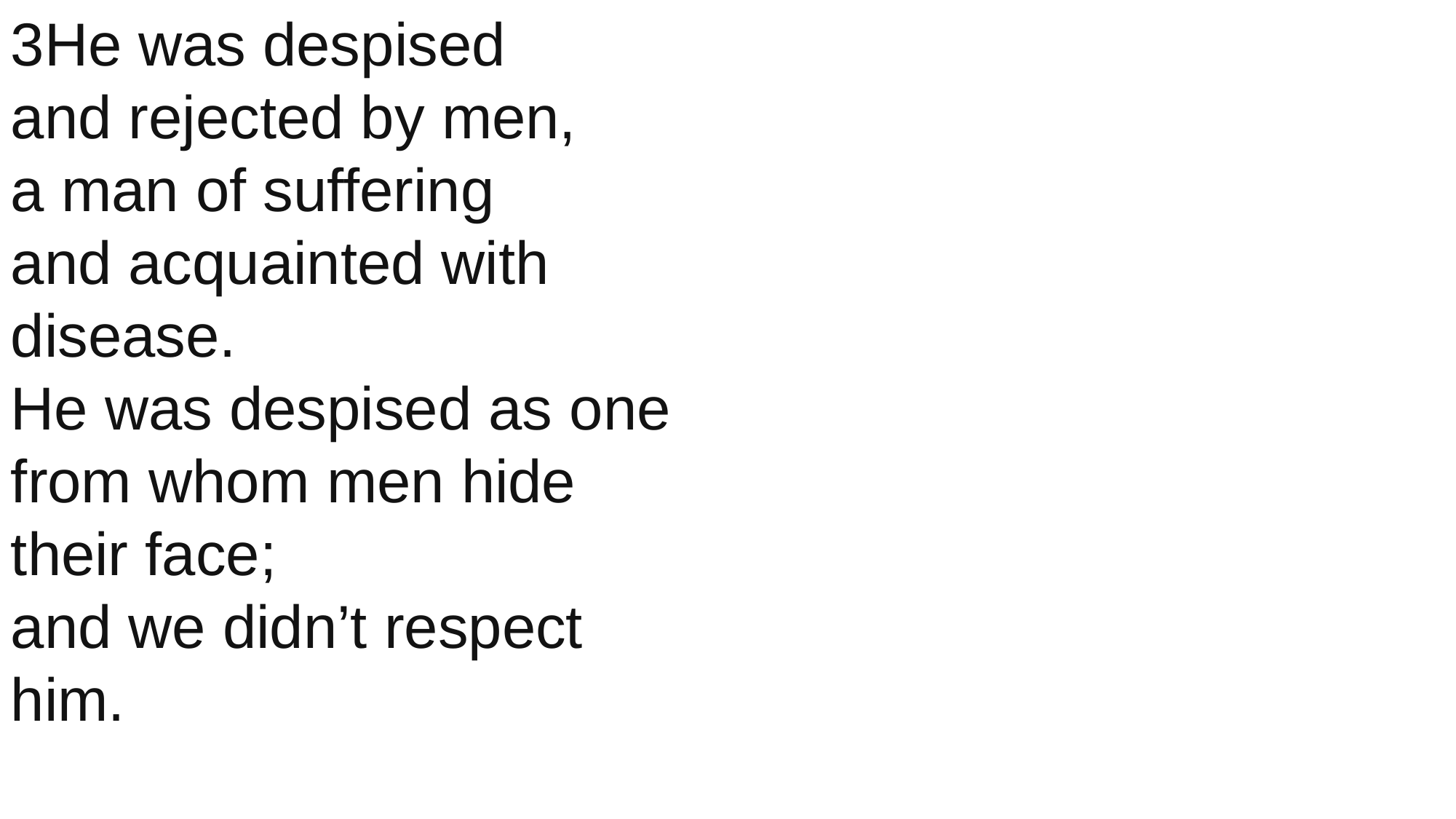

3He was despised
and rejected by men,
a man of suffering
and acquainted with disease.
He was despised as one from whom men hide their face;
and we didn’t respect him.